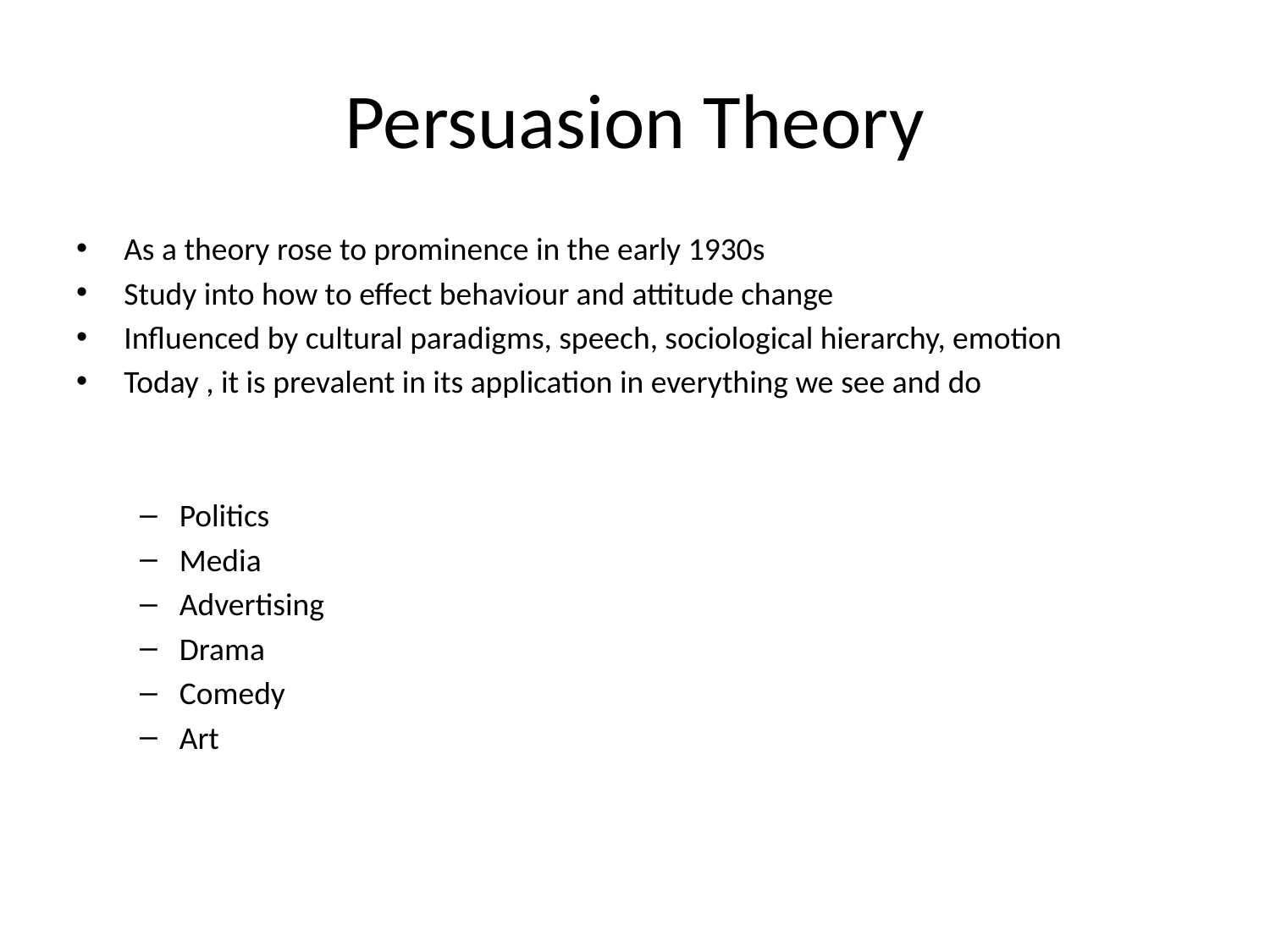

# Persuasion Theory
As a theory rose to prominence in the early 1930s
Study into how to effect behaviour and attitude change
Influenced by cultural paradigms, speech, sociological hierarchy, emotion
Today , it is prevalent in its application in everything we see and do

Politics
Media
Advertising
Drama
Comedy
Art